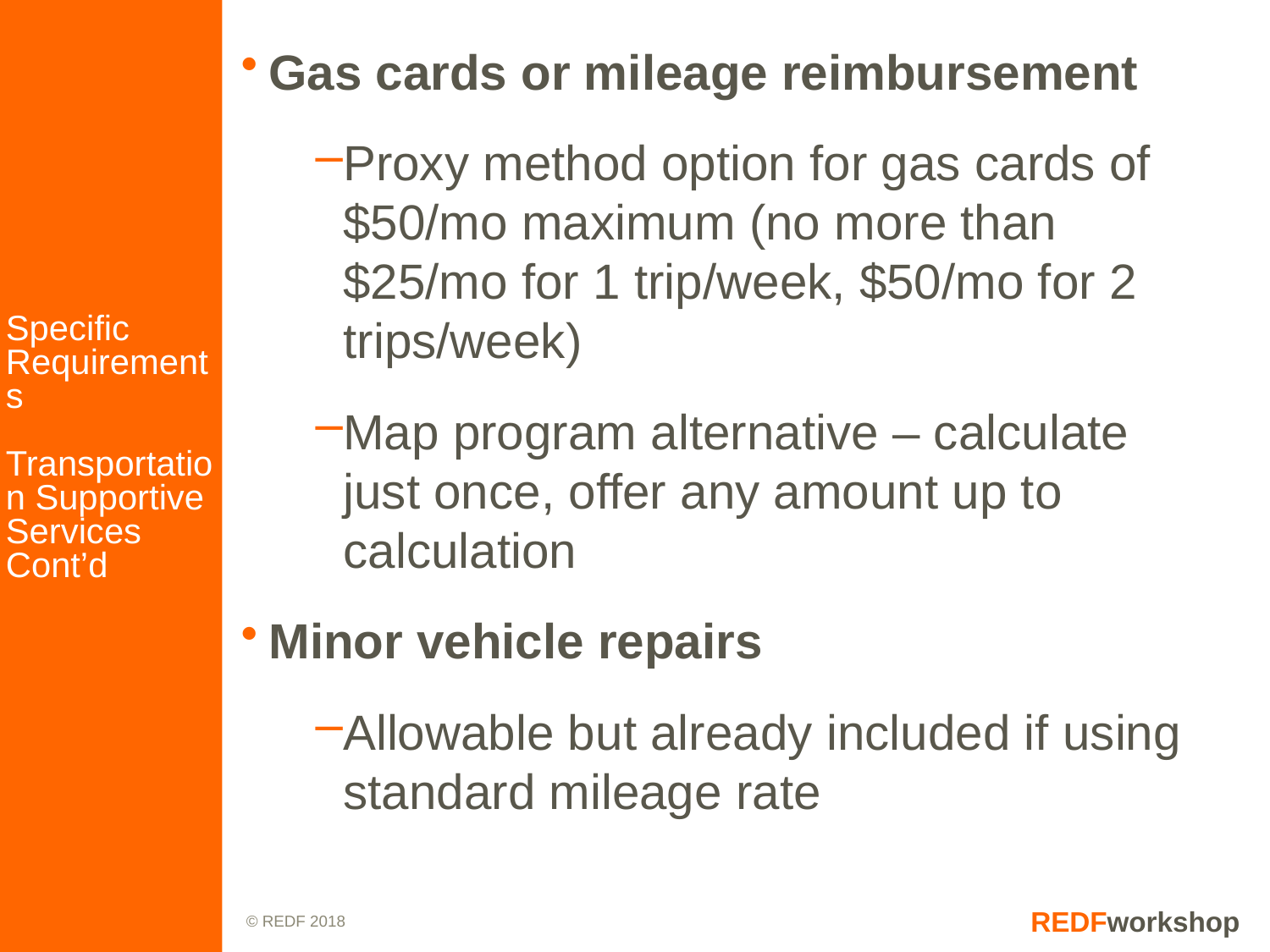

# Specific Requirements Transportation Supportive Services Cont’d

Gas cards or mileage reimbursement
Proxy method option for gas cards of $50/mo maximum (no more than $25/mo for 1 trip/week, $50/mo for 2 trips/week)
Map program alternative – calculate just once, offer any amount up to calculation
Minor vehicle repairs
Allowable but already included if using standard mileage rate